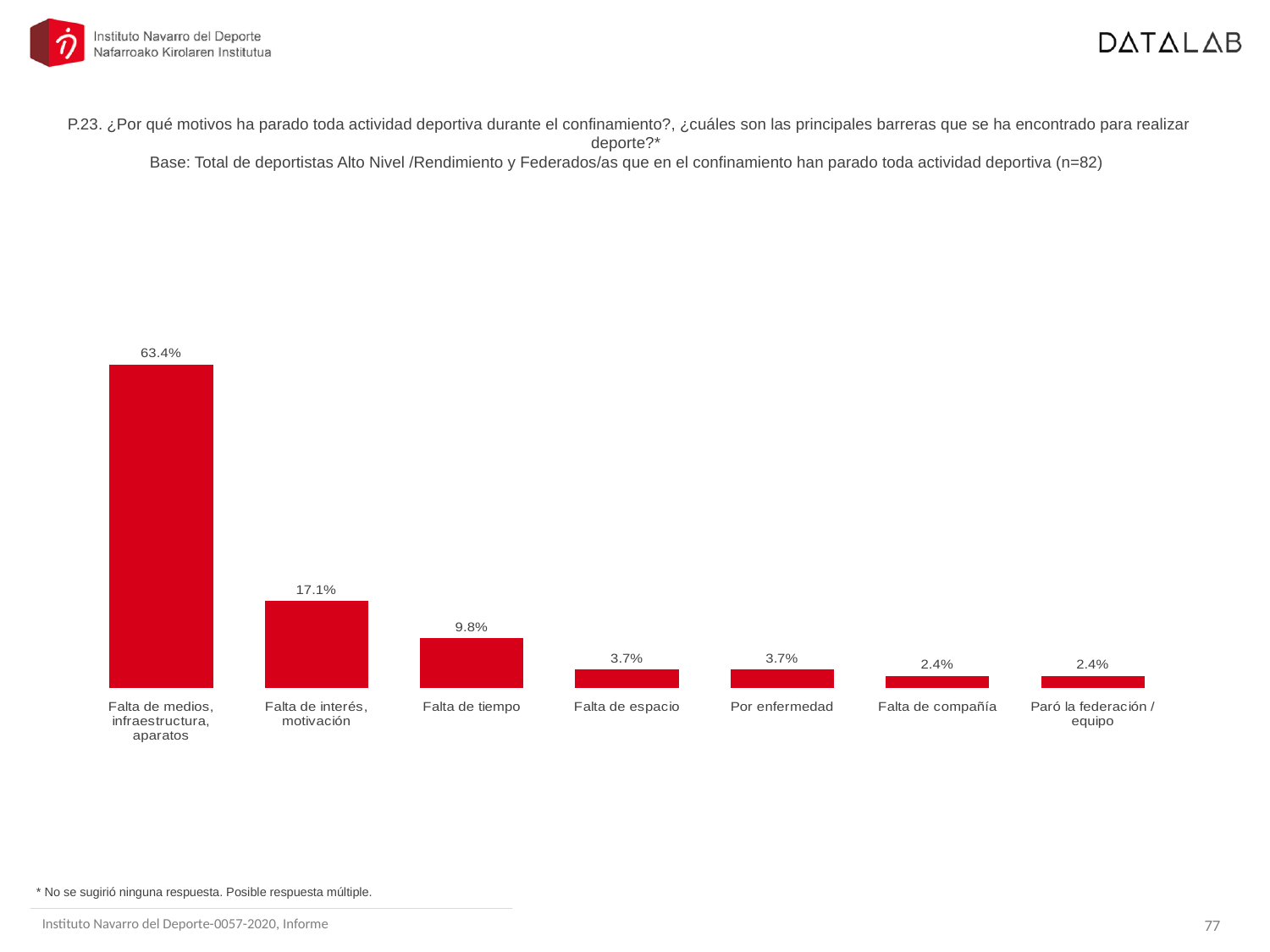

P.23. ¿Por qué motivos ha parado toda actividad deportiva durante el confinamiento?, ¿cuáles son las principales barreras que se ha encontrado para realizar deporte?*
Base: Total de deportistas Alto Nivel /Rendimiento y Federados/as que en el confinamiento han parado toda actividad deportiva (n=82)

### Chart

| Category |  |
|---|---|
| Falta de medios, infraestructura, aparatos | 0.6341463414634146 |
| Falta de interés, motivación | 0.17073170731707318 |
| Falta de tiempo | 0.0975609756097561 |
| Falta de espacio | 0.03658536585365854 |
| Por enfermedad | 0.03658536585365854 |
| Falta de compañía | 0.024390243902439025 |
| Paró la federación / equipo | 0.024390243902439025 |
* No se sugirió ninguna respuesta. Posible respuesta múltiple.